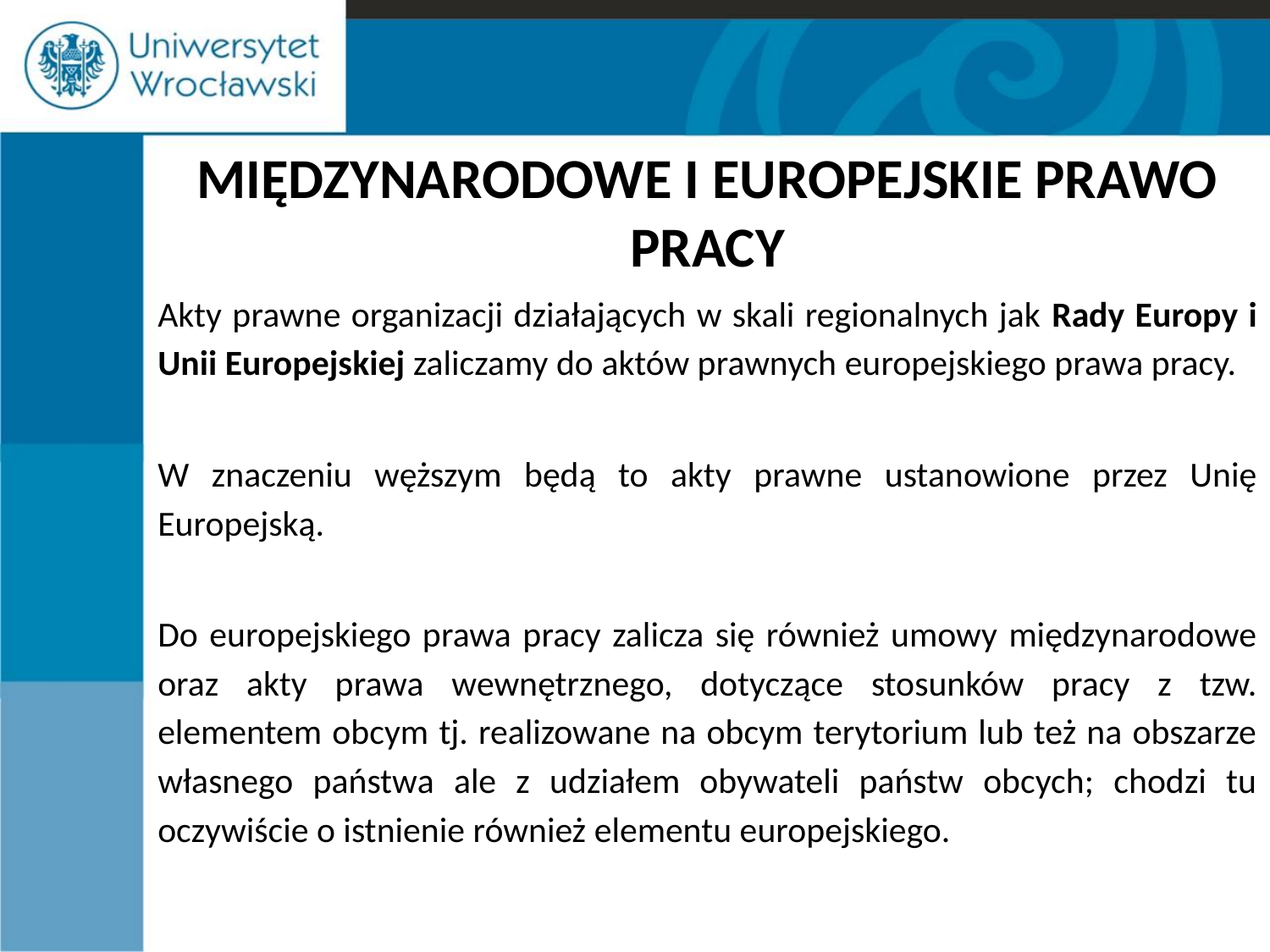

MIĘDZYNARODOWE I EUROPEJSKIE PRAWO PRACY
Akty prawne organizacji działających w skali regionalnych jak Rady Europy i Unii Europejskiej zaliczamy do aktów prawnych europejskiego prawa pracy.

W znaczeniu węższym będą to akty prawne ustanowione przez Unię Europejską.

Do europejskiego prawa pracy zalicza się również umowy międzynarodowe oraz akty prawa wewnętrznego, dotyczące stosunków pracy z tzw. elementem obcym tj. realizowane na obcym terytorium lub też na obszarze własnego państwa ale z udziałem obywateli państw obcych; chodzi tu oczywiście o istnienie również elementu europejskiego.